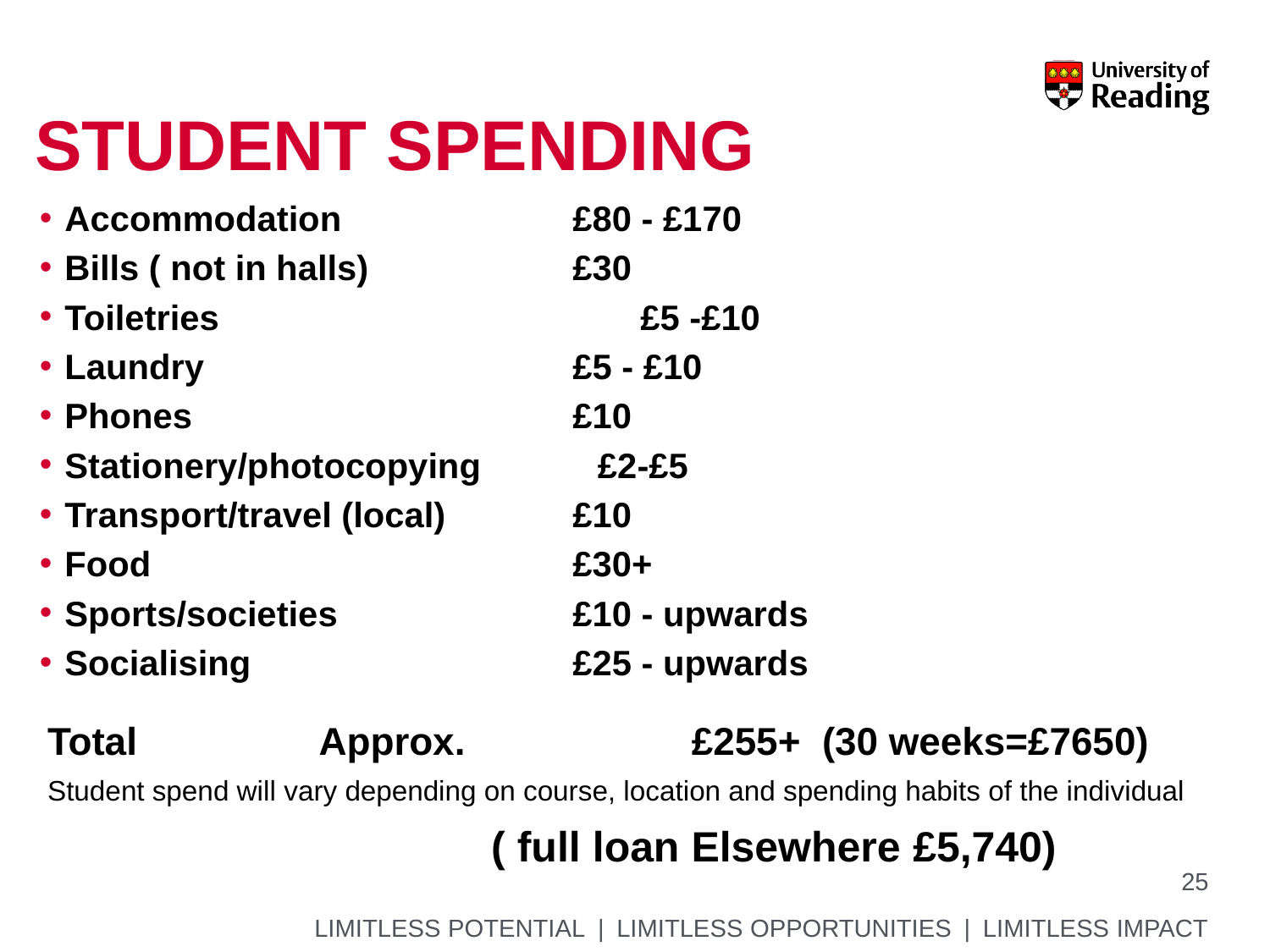

# Student Spending
Accommodation       		£80 - £170
Bills ( not in halls)    		£30
Toiletries		                    £5 -£10
Laundry	 		£5 - £10
Phones			£10
Stationery/photocopying            £2-£5
Transport/travel (local) 	£10
Food				£30+
Sports/societies		£10 - upwards
Socialising			£25 - upwards

Total                 Approx.                     £255+  (30 weeks=£7650)
Student spend will vary depending on course, location and spending habits of the individual
			            ( full loan Elsewhere £5,740)
25